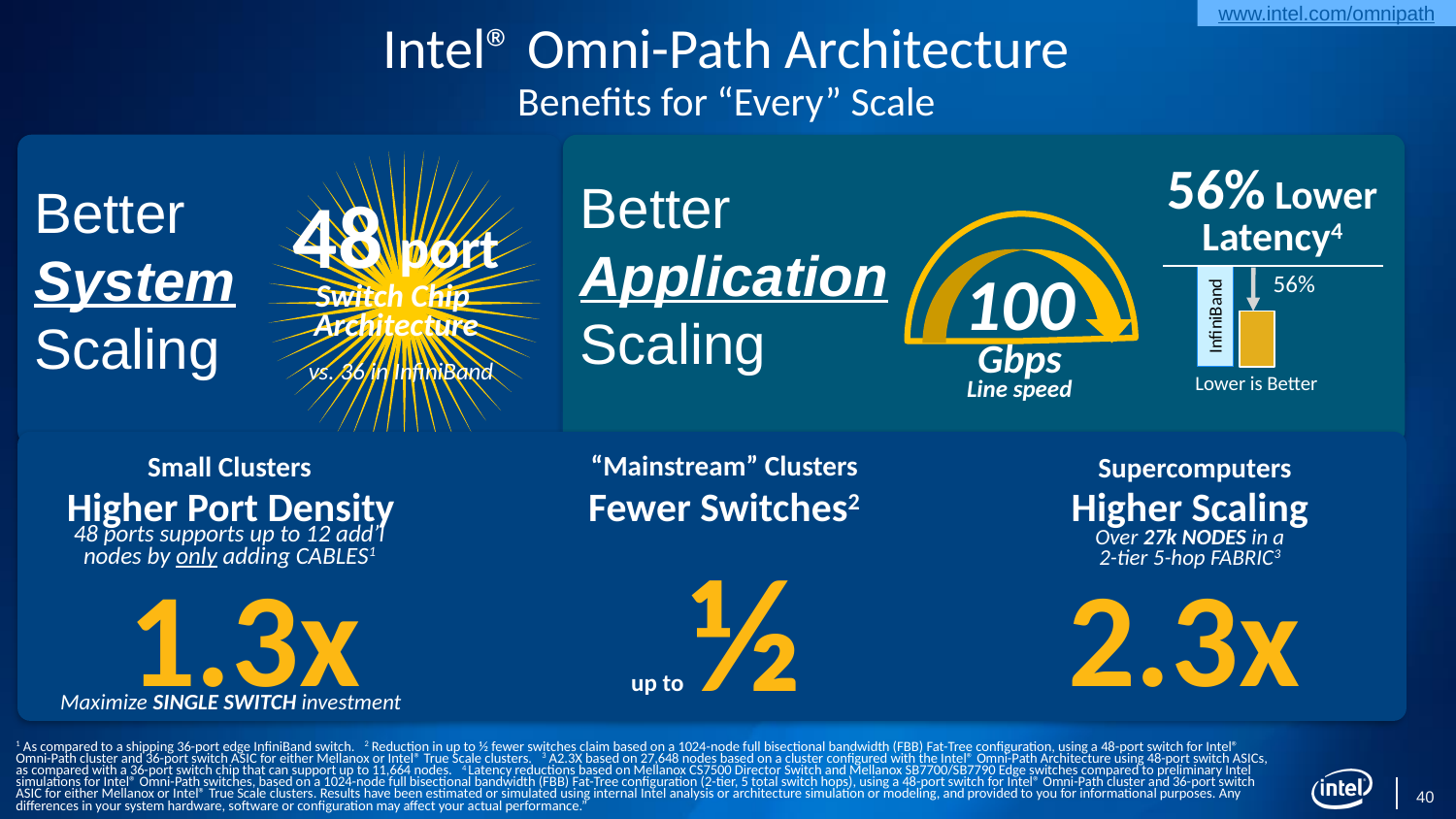

www.intel.com/omnipath
# Intel® Omni-Path Architecture Benefits for “Every” Scale

56% Lower
Latency4
Better
Application
Scaling
Better
System
Scaling
48 port
Switch Chip
Architecture

56%
InfiniBand
100
Gbps
Line speed

vs. 36 in InfiniBand
Lower is Better

“Mainstream” Clusters
Small Clusters
Supercomputers
Higher Port Density
Fewer Switches2
Higher Scaling
Over 27k NODES in a
2-tier 5-hop FABRIC3
48 ports supports up to 12 add’l nodes by only adding CABLES1
up to ½
1.3x
2.3x
Maximize SINGLE SWITCH investment
1 As compared to a shipping 36-port edge InfiniBand switch.   2 Reduction in up to ½ fewer switches claim based on a 1024-node full bisectional bandwidth (FBB) Fat-Tree configuration, using a 48-port switch for Intel® Omni-Path cluster and 36-port switch ASIC for either Mellanox or Intel® True Scale clusters.   3 A2.3X based on 27,648 nodes based on a cluster configured with the Intel® Omni-Path Architecture using 48-port switch ASICs, as compared with a 36-port switch chip that can support up to 11,664 nodes.   4 Latency reductions based on Mellanox CS7500 Director Switch and Mellanox SB7700/SB7790 Edge switches compared to preliminary Intel simulations for Intel® Omni-Path switches, based on a 1024-node full bisectional bandwidth (FBB) Fat-Tree configuration (2-tier, 5 total switch hops), using a 48-port switch for Intel® Omni-Path cluster and 36-port switch ASIC for either Mellanox or Intel® True Scale clusters. Results have been estimated or simulated using internal Intel analysis or architecture simulation or modeling, and provided to you for informational purposes. Any differences in your system hardware, software or configuration may affect your actual performance.”
40